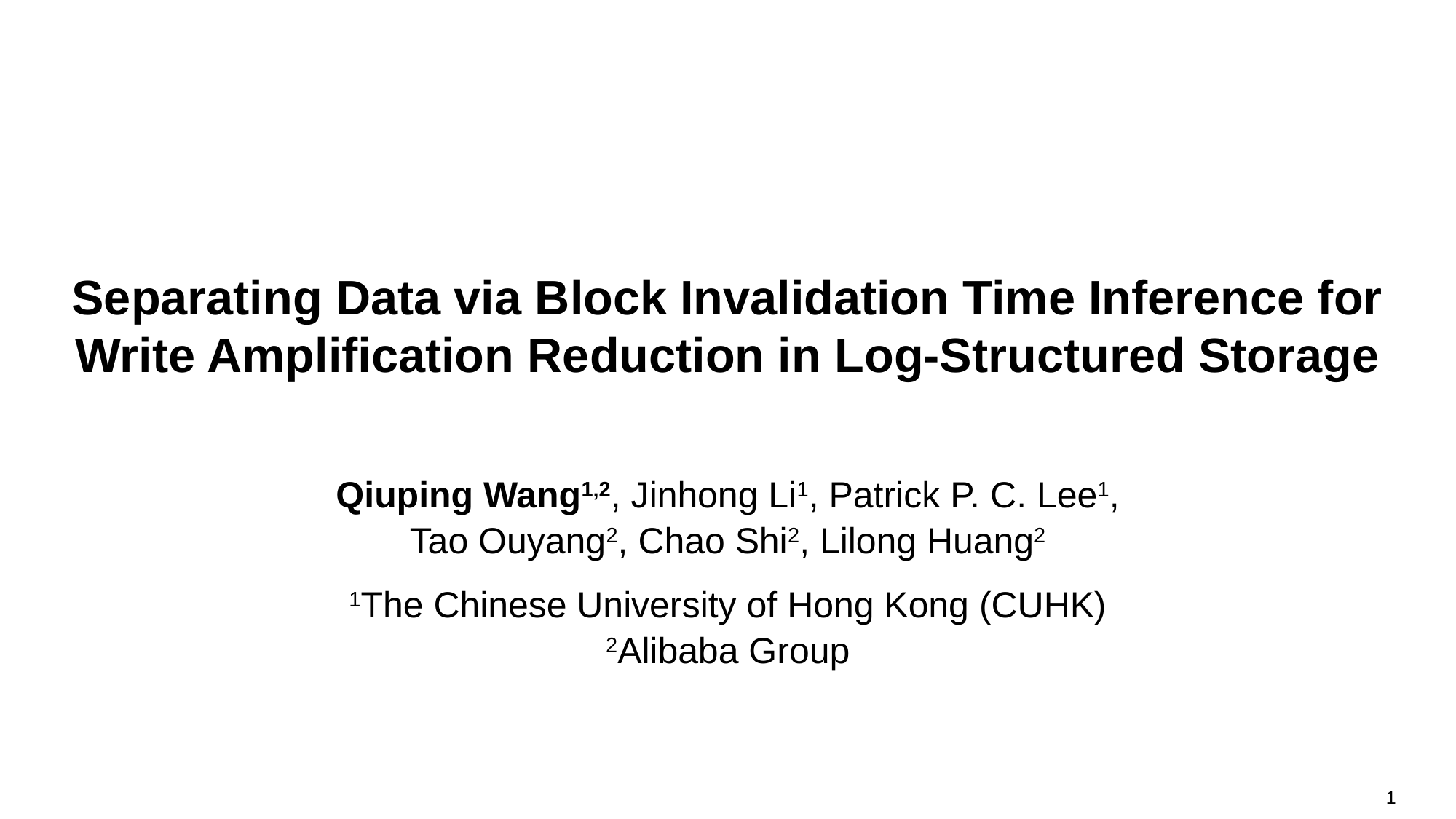

# Separating Data via Block Invalidation Time Inference for Write Ampliﬁcation Reduction in Log-Structured Storage
Qiuping Wang1,2, Jinhong Li1, Patrick P. C. Lee1,
Tao Ouyang2, Chao Shi2, Lilong Huang2
1The Chinese University of Hong Kong (CUHK)
2Alibaba Group
1